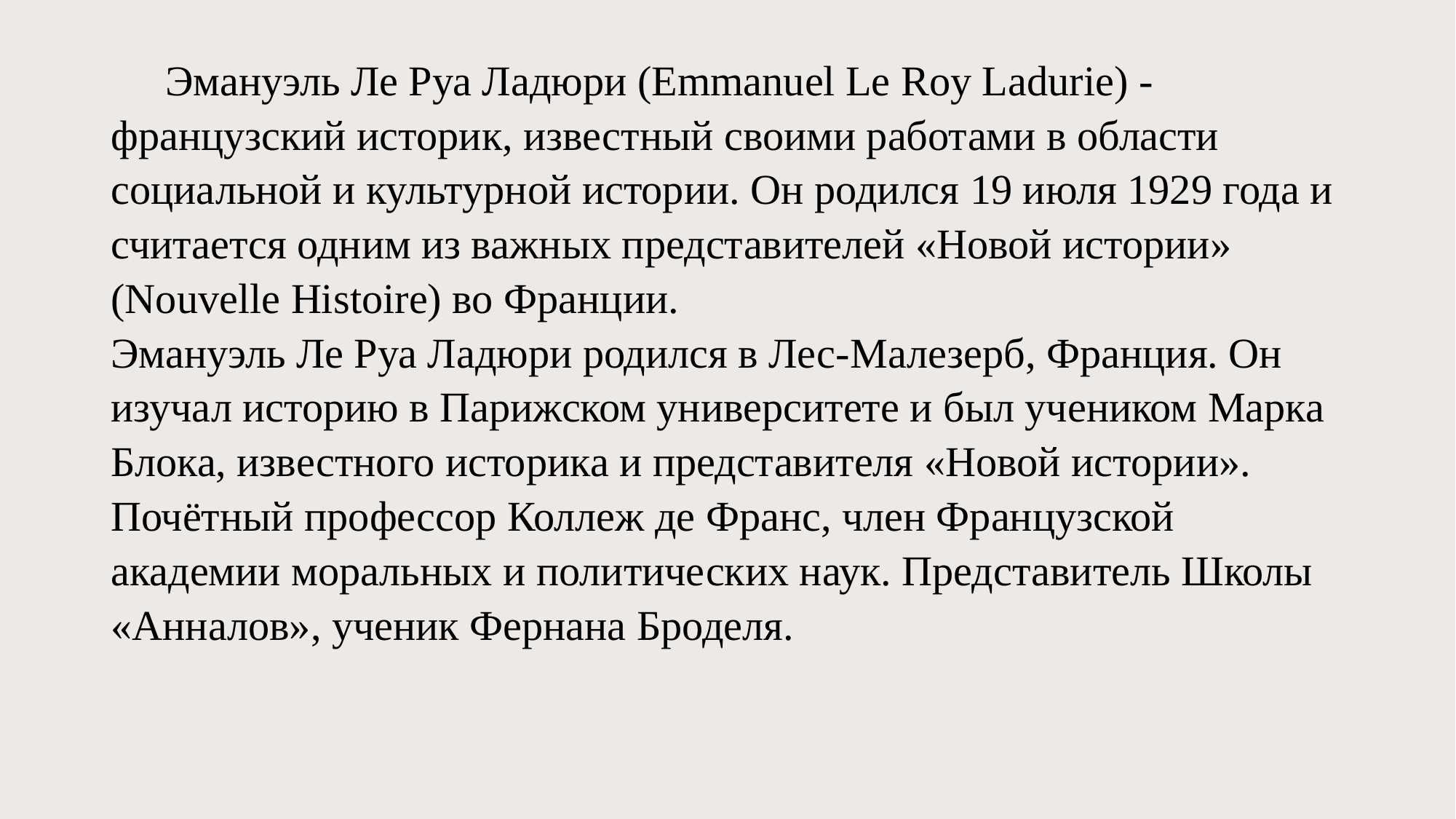

# Эмануэль Ле Руа Ладюри (Emmanuel Le Roy Ladurie) - французский историк, известный своими работами в области социальной и культурной истории. Он родился 19 июля 1929 года и считается одним из важных представителей «Новой истории» (Nouvelle Histoire) во Франции. Эмануэль Ле Руа Ладюри родился в Лес-Малезерб, Франция. Он изучал историю в Парижском университете и был учеником Марка Блока, известного историка и представителя «Новой истории». Почётный профессор Коллеж де Франс, член Французской академии моральных и политических наук. Представитель Школы «Анналов», ученик Фернана Броделя.